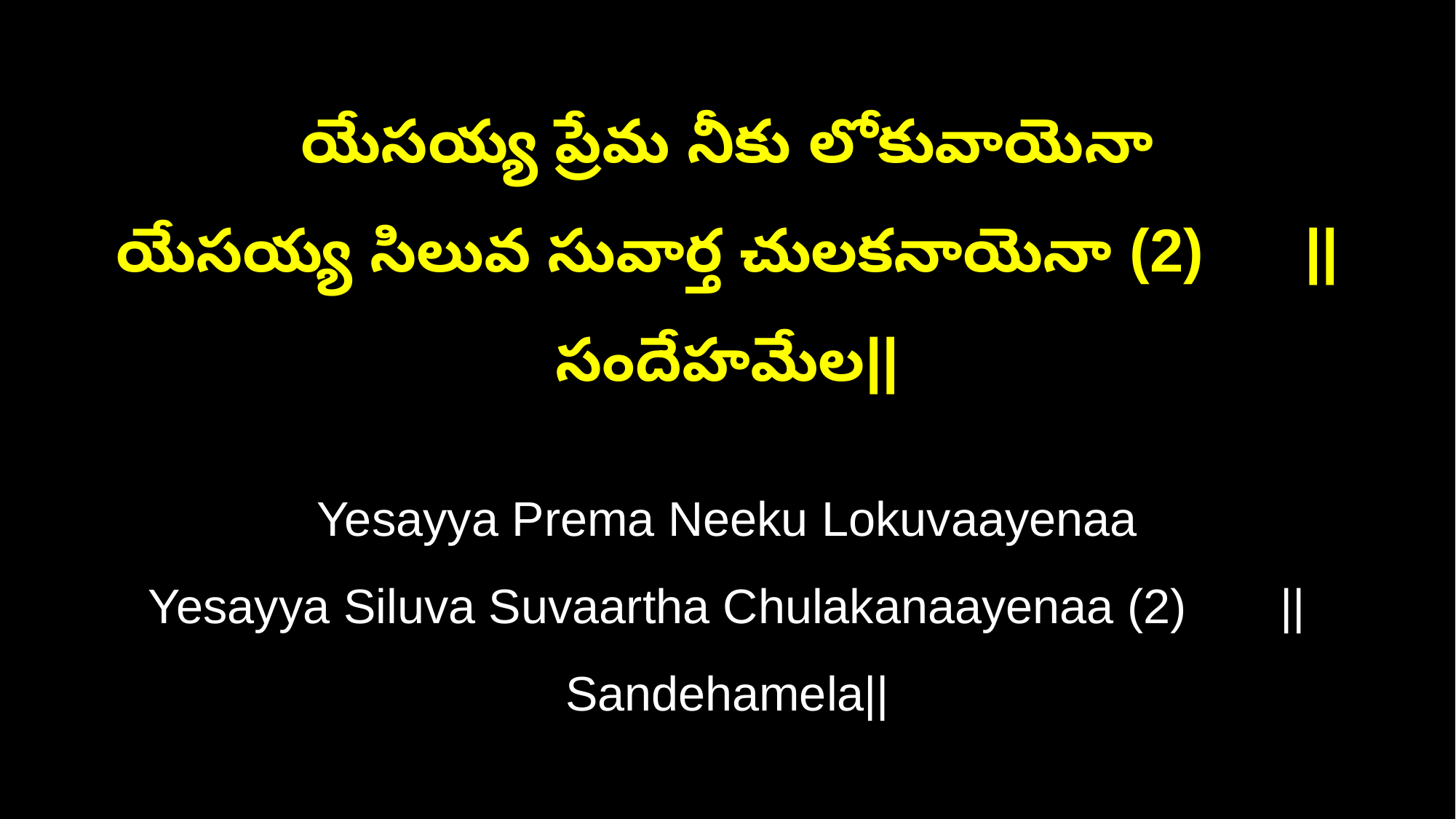

యేసయ్య ప్రేమ నీకు లోకువాయెనా
యేసయ్య సిలువ సువార్త చులకనాయెనా (2)      ||సందేహమేల||
Yesayya Prema Neeku Lokuvaayenaa
Yesayya Siluva Suvaartha Chulakanaayenaa (2)       ||Sandehamela||